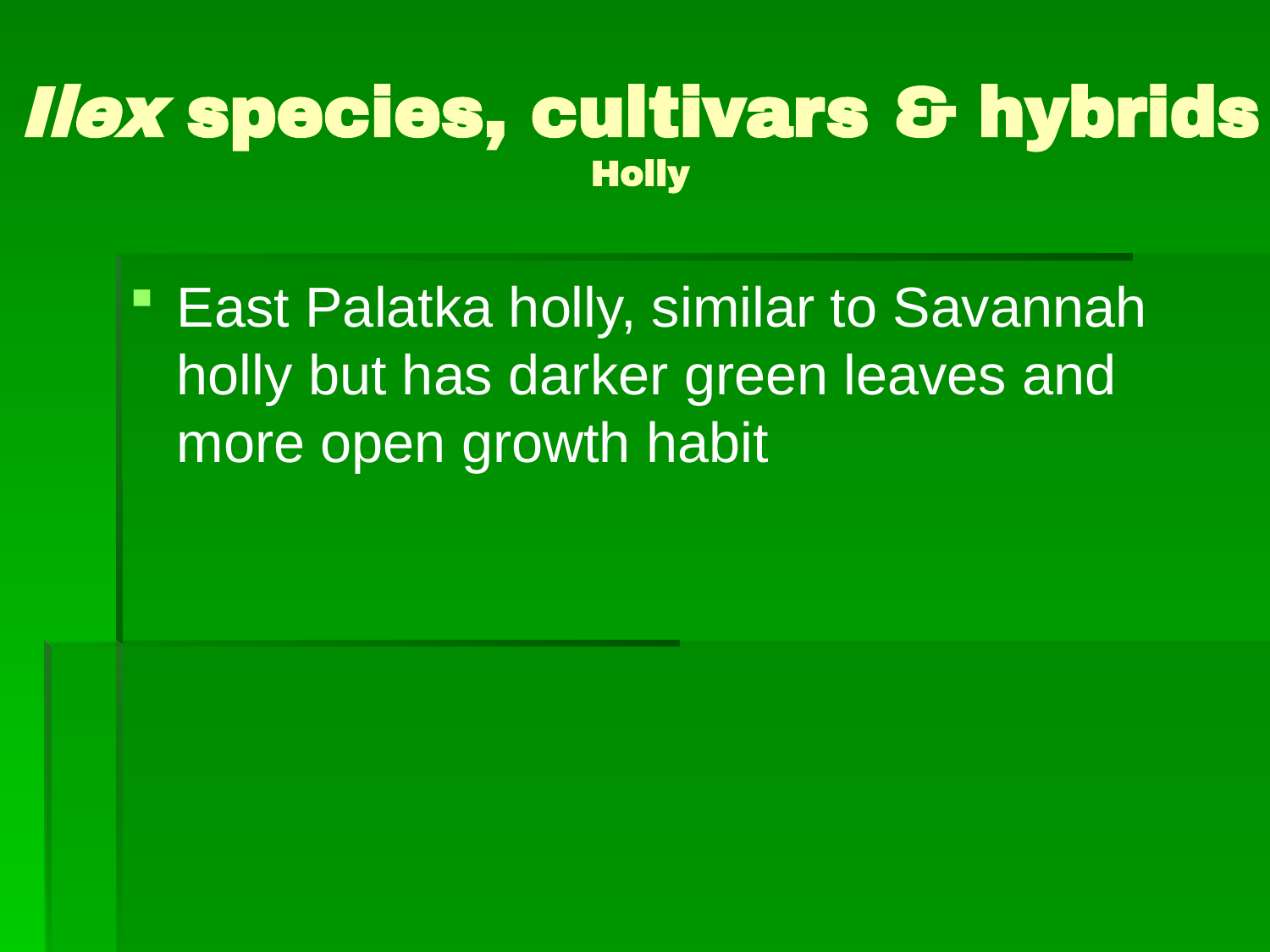

# Ilex species, cultivars & hybrids Holly
East Palatka holly, similar to Savannah holly but has darker green leaves and more open growth habit